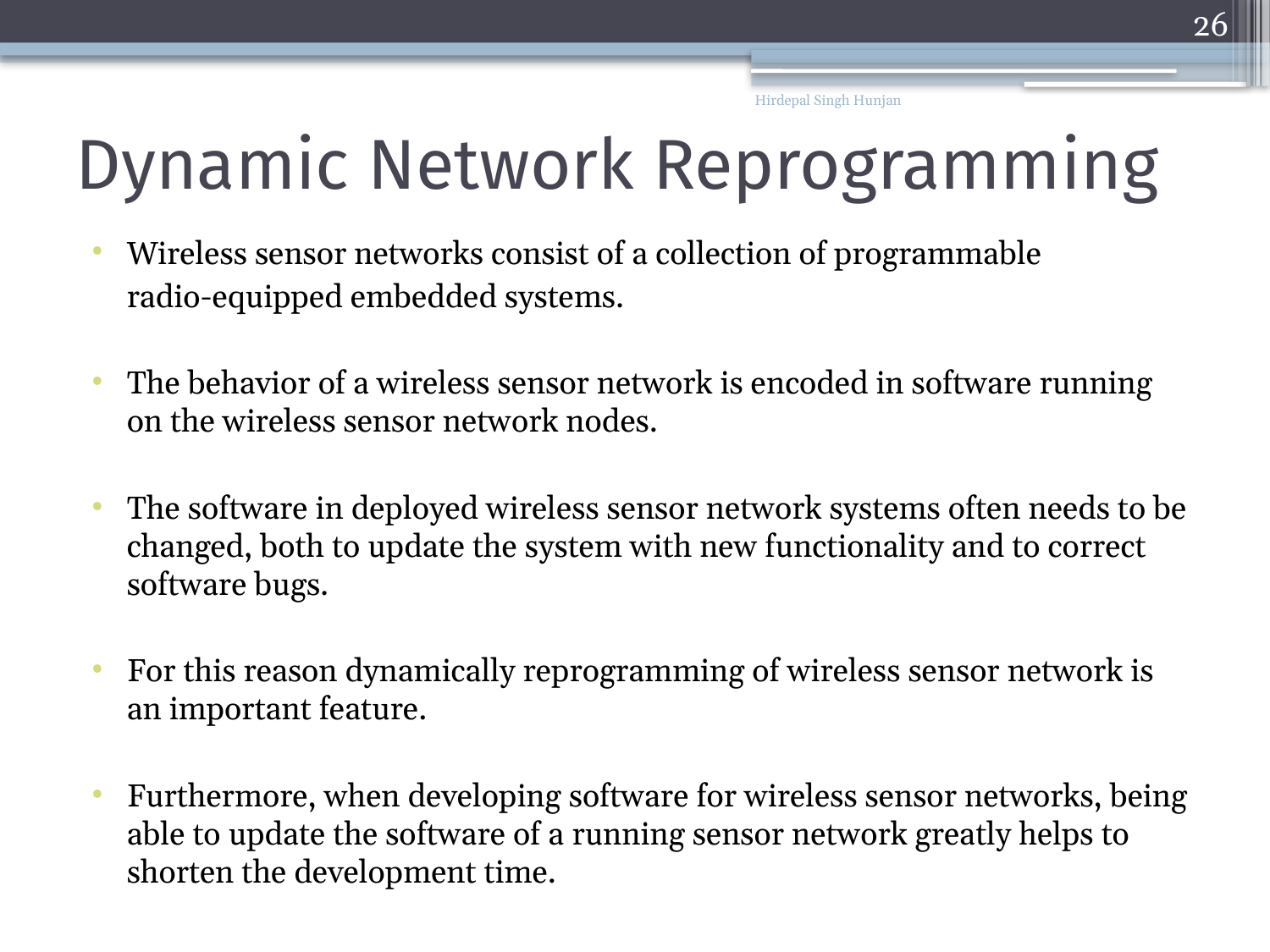

26
Hirdepal Singh Hunjan
# Dynamic Network Reprogramming
Wireless sensor networks consist of a collection of programmable
	radio-equipped embedded systems.

The behavior of a wireless sensor network is encoded in software running on the wireless sensor network nodes.

The software in deployed wireless sensor network systems often needs to be changed, both to update the system with new functionality and to correct software bugs.

For this reason dynamically reprogramming of wireless sensor network is an important feature.

Furthermore, when developing software for wireless sensor networks, being able to update the software of a running sensor network greatly helps to shorten the development time.